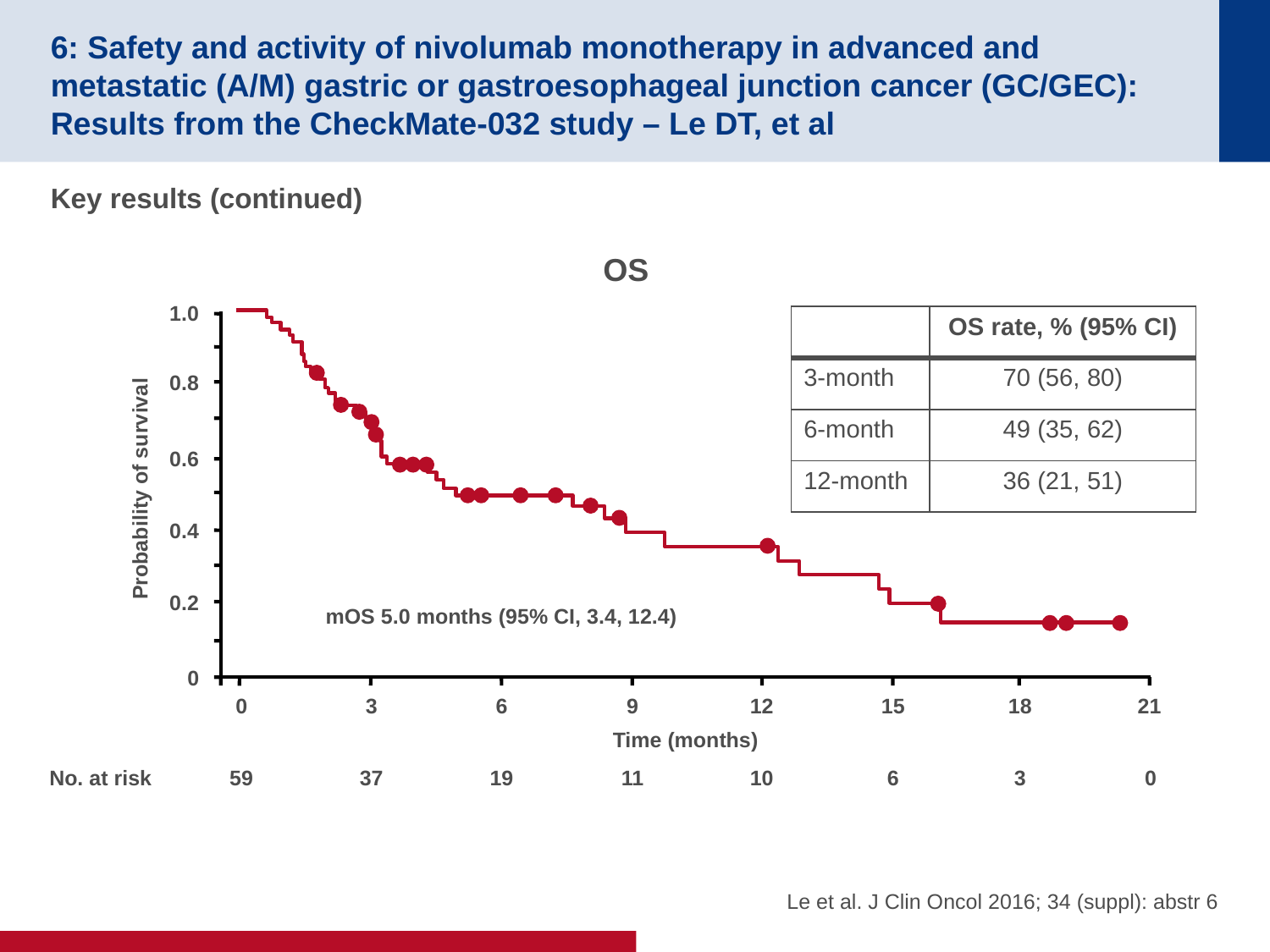

# 6: Safety and activity of nivolumab monotherapy in advanced and metastatic (A/M) gastric or gastroesophageal junction cancer (GC/GEC): Results from the CheckMate-032 study – Le DT, et al
Key results (continued)

OS
1.0
|  | OS rate, % (95% CI) |
| --- | --- |
| 3-month | 70 (56, 80) |
| 6-month | 49 (35, 62) |
| 12-month | 36 (21, 51) |

0.8

0.6

Probability of survival

0.4

0.2
mOS 5.0 months (95% CI, 3.4, 12.4)

0

0
3
6
9
12
15
18
21
Time (months)
No. at risk
59
37
19
11
10
6
3
0
Le et al. J Clin Oncol 2016; 34 (suppl): abstr 6